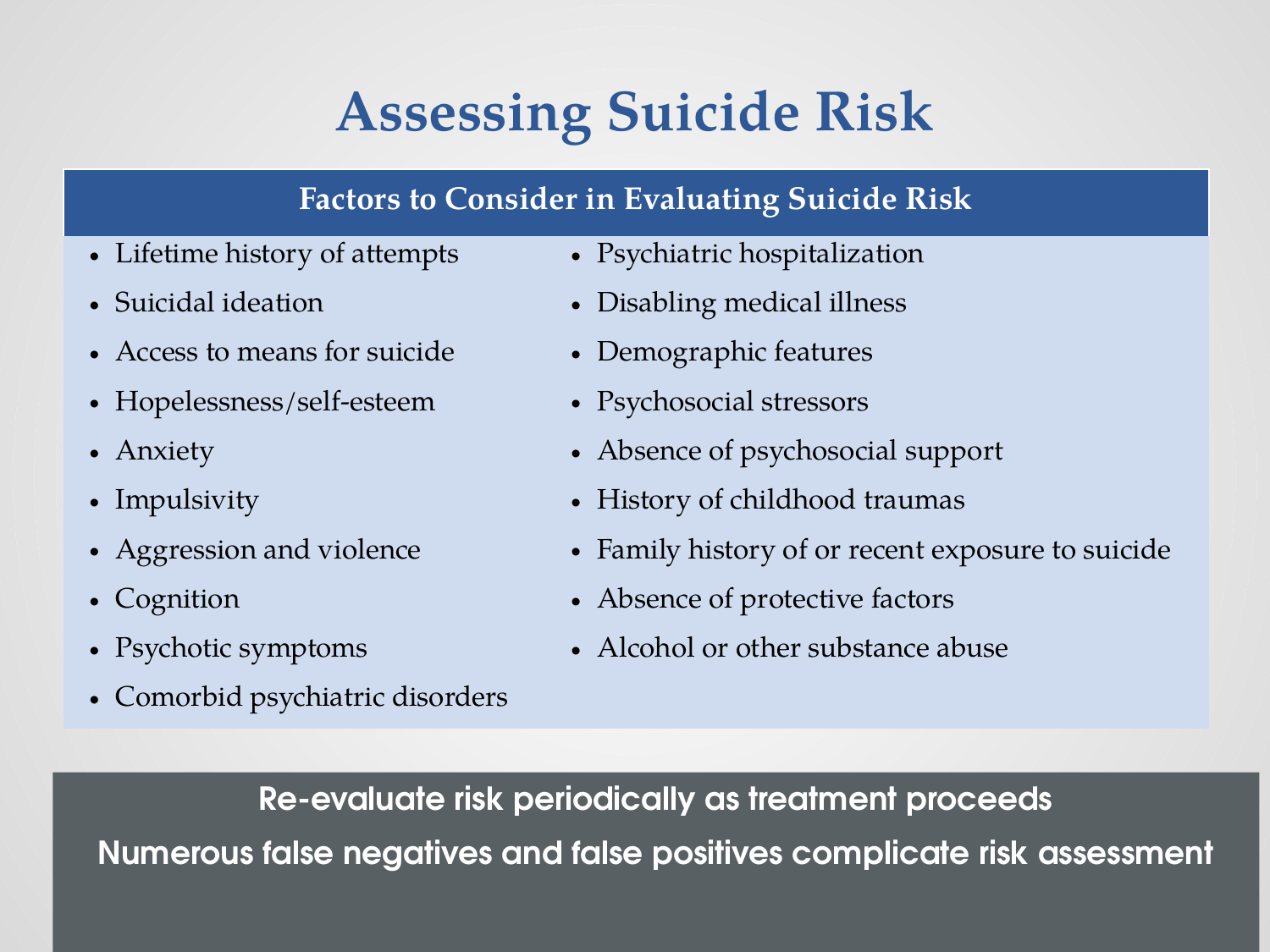

# Assessing Suicide Risk
| Factors to Consider in Evaluating Suicide Risk |  |
| --- | --- |
| Lifetime history of attempts | Psychiatric hospitalization |
| Suicidal ideation | Disabling medical illness |
| Access to means for suicide | Demographic features |
| Hopelessness/self-esteem | Psychosocial stressors |
| Anxiety | Absence of psychosocial support |
| Impulsivity | History of childhood traumas |
| Aggression and violence | Family history of or recent exposure to suicide |
| Cognition | Absence of protective factors |
| Psychotic symptoms | Alcohol or other substance abuse |
| Comorbid psychiatric disorders |  |
Re-evaluate risk periodically as treatment proceeds
Numerous false negatives and false positives complicate risk assessment